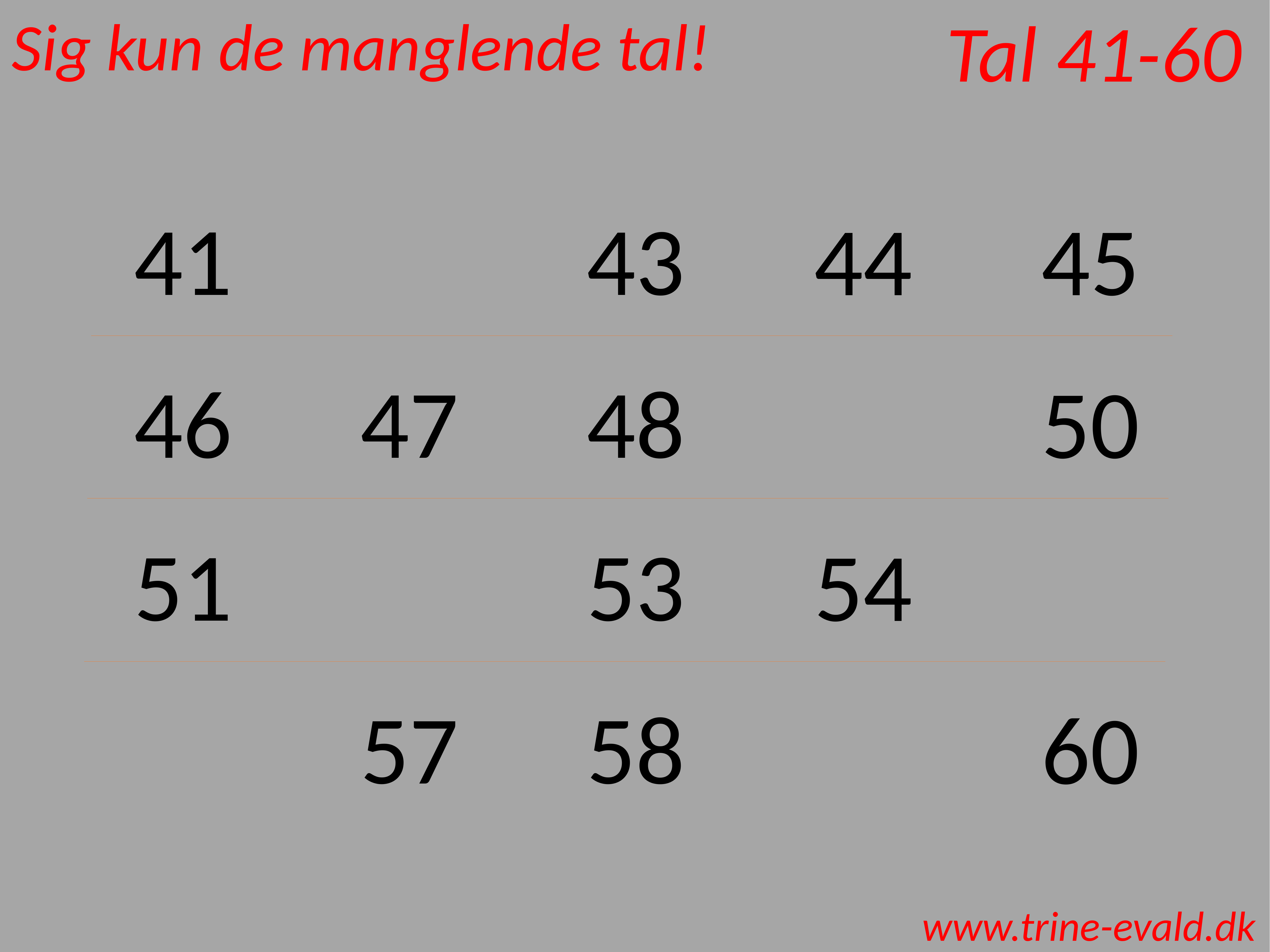

Tal 41-60
Sig kun de manglende tal!
41
43
44
45
46
47
48
50
51
53
54
57
58
60
www.trine-evald.dk